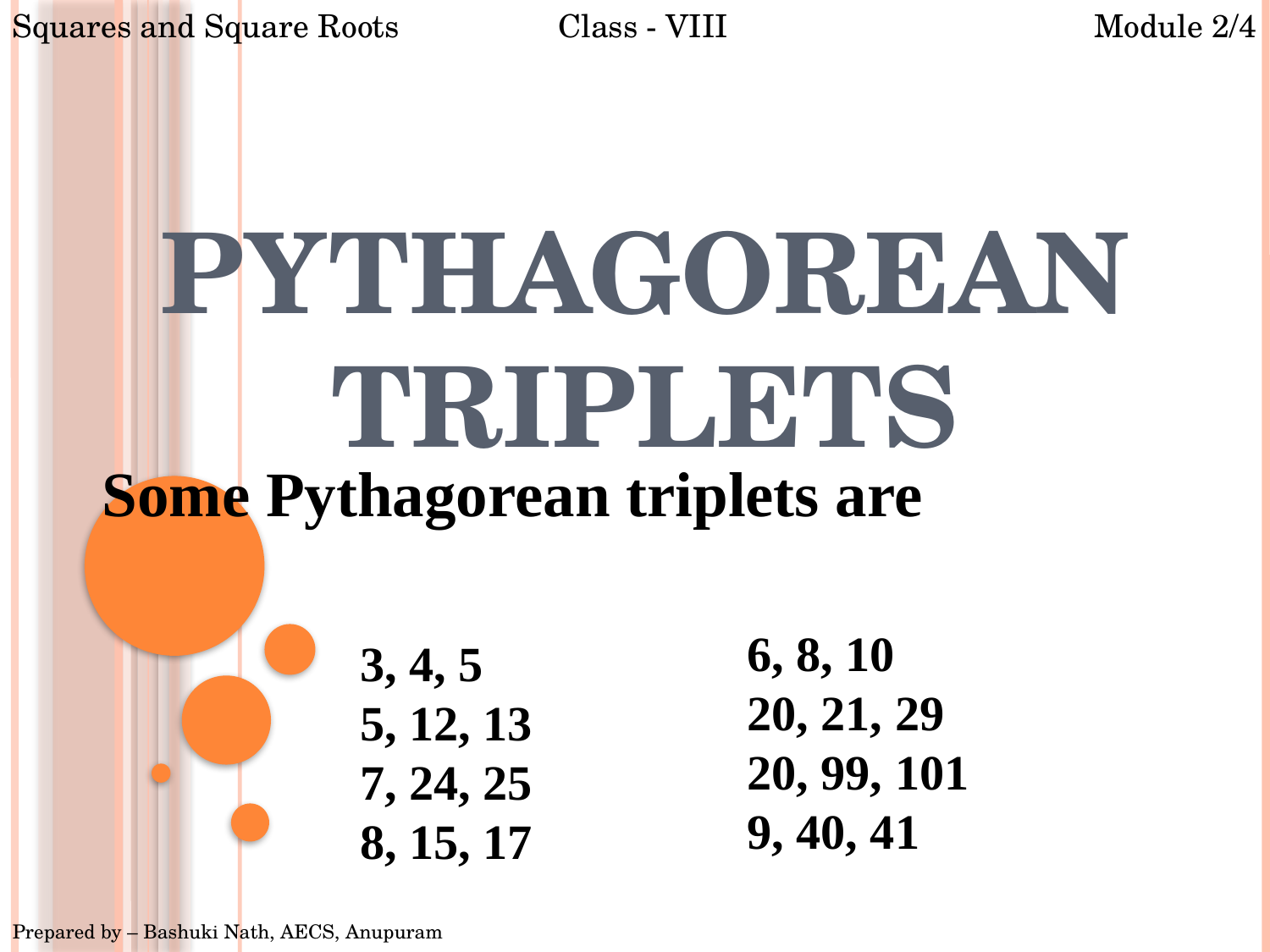

Squares and Square Roots
Class - VIII
Module 2/4
# Pythagorean triplets
Some Pythagorean triplets are
6, 8, 10
20, 21, 29
20, 99, 101
9, 40, 41
3, 4, 5
5, 12, 13
7, 24, 25
8, 15, 17
Prepared by – Bashuki Nath, AECS, Anupuram